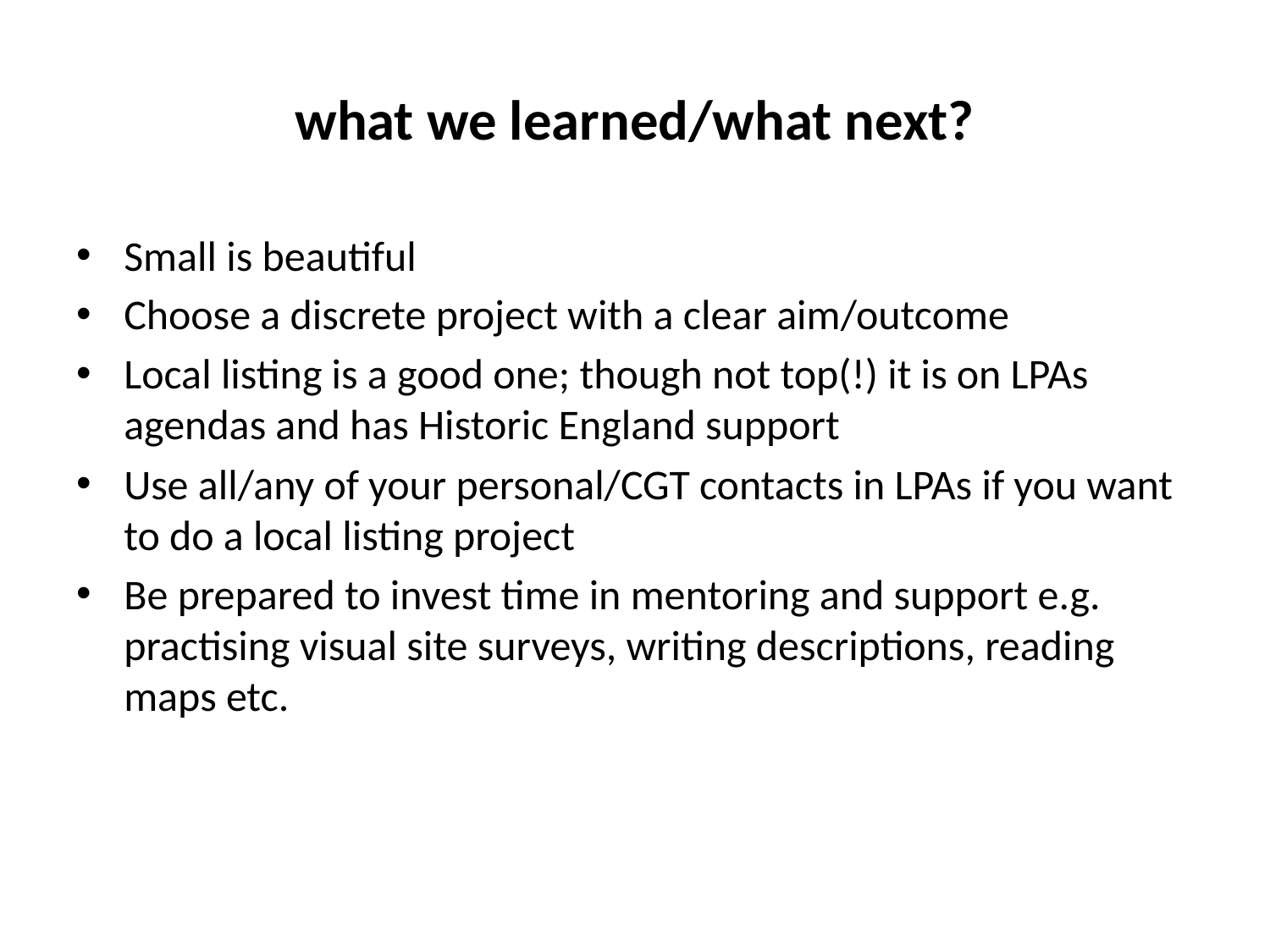

# what we learned/what next?
Small is beautiful
Choose a discrete project with a clear aim/outcome
Local listing is a good one; though not top(!) it is on LPAs agendas and has Historic England support
Use all/any of your personal/CGT contacts in LPAs if you want to do a local listing project
Be prepared to invest time in mentoring and support e.g.  practising visual site surveys, writing descriptions, reading maps etc.